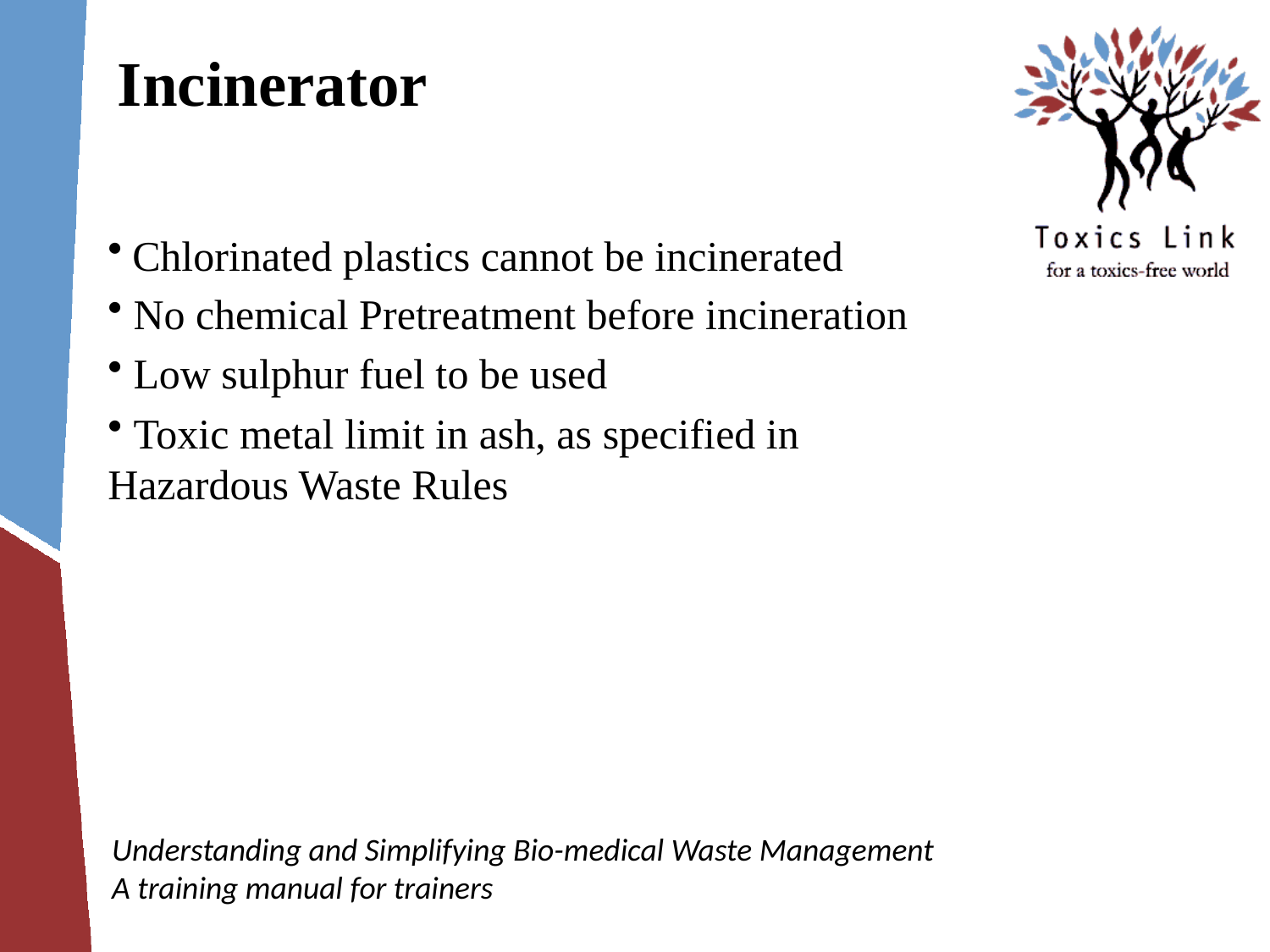

# Incinerator
 Chlorinated plastics cannot be incinerated
 No chemical Pretreatment before incineration
 Low sulphur fuel to be used
 Toxic metal limit in ash, as specified in 	Hazardous Waste Rules
Understanding and Simplifying Bio-medical Waste Management
A training manual for trainers